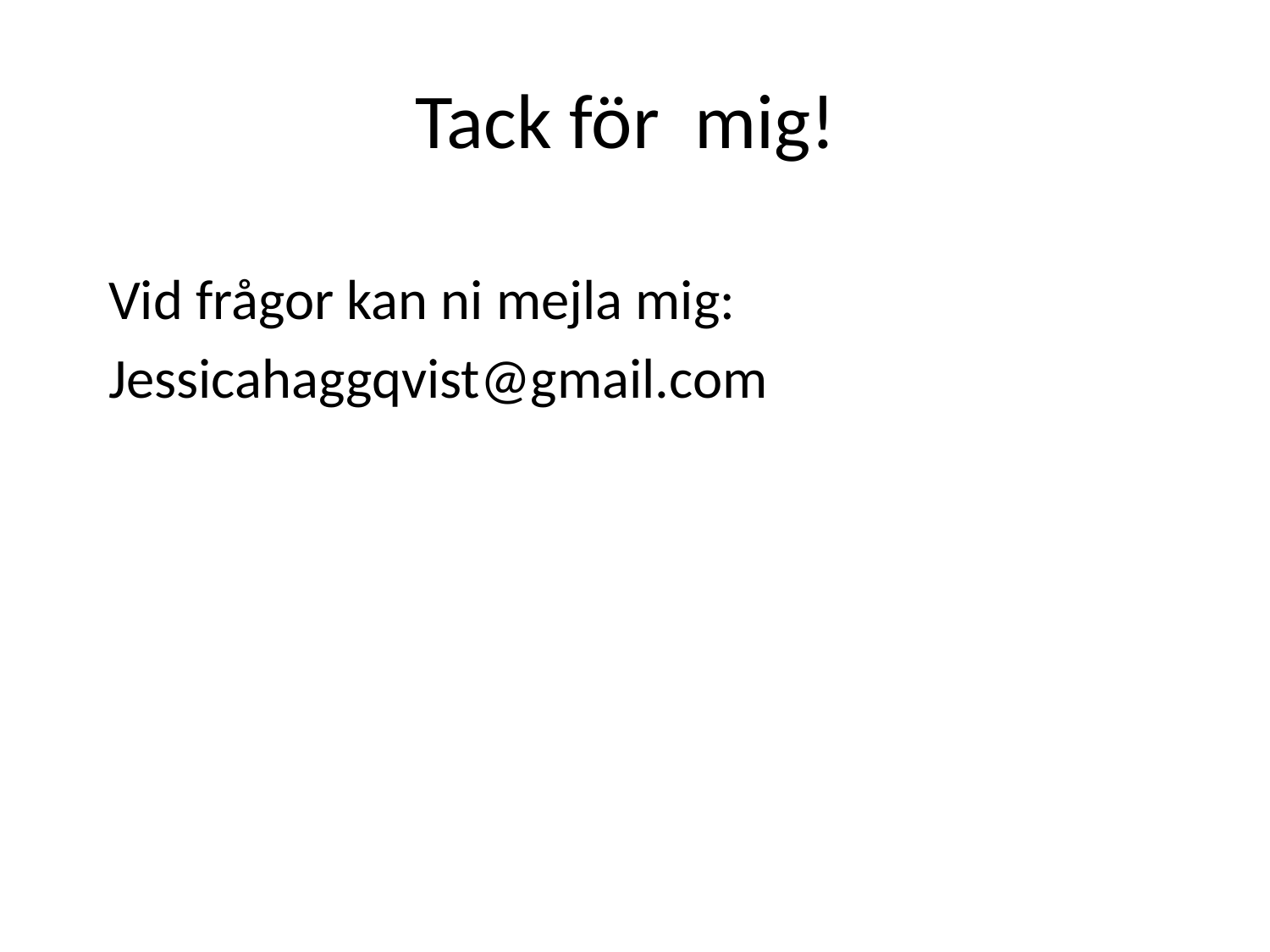

# Tack för  mig!
Vid frågor kan ni mejla mig:
Jessicahaggqvist@gmail.com